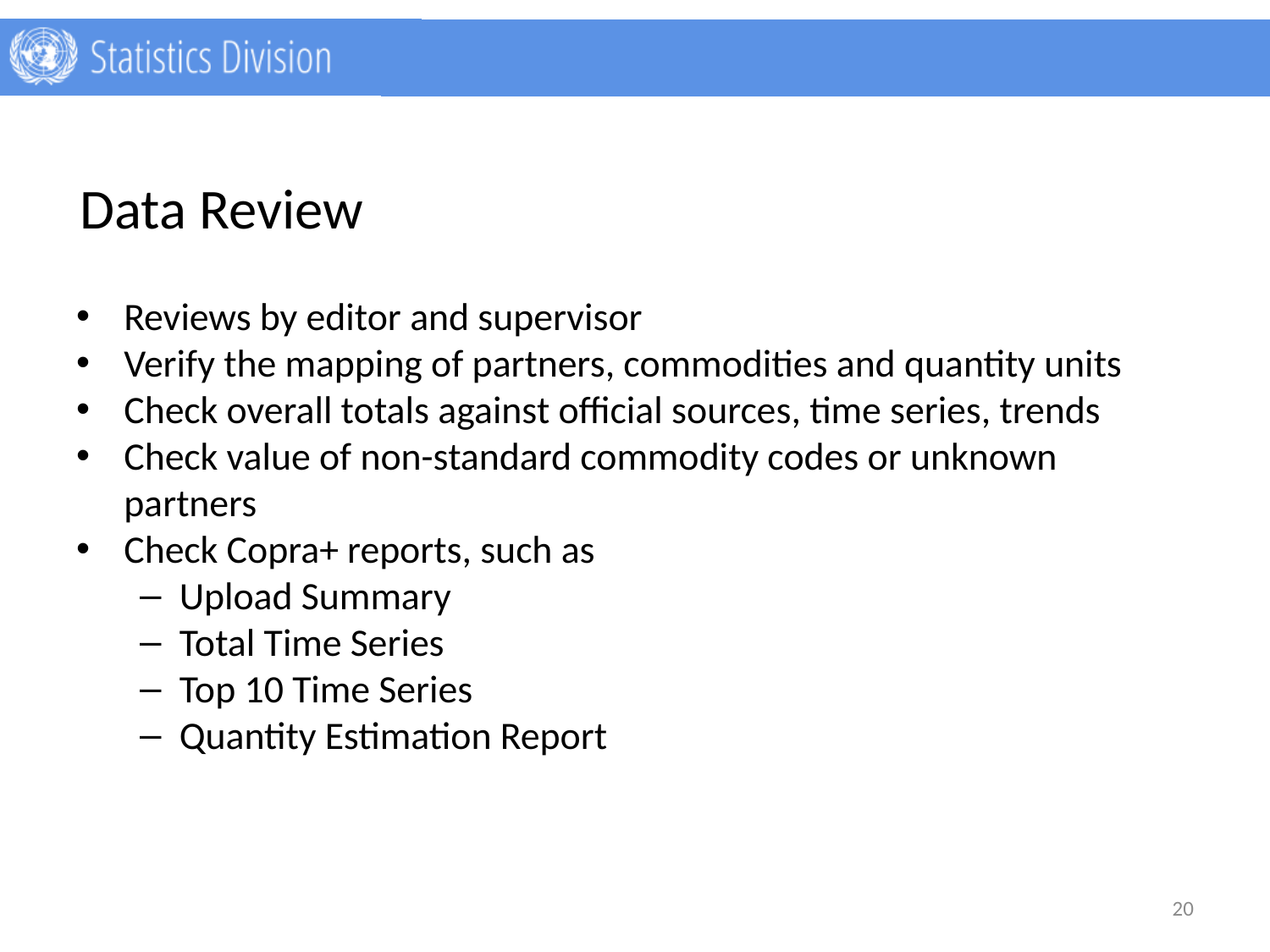

# Data Review
Reviews by editor and supervisor
Verify the mapping of partners, commodities and quantity units
Check overall totals against official sources, time series, trends
Check value of non-standard commodity codes or unknown partners
Check Copra+ reports, such as
Upload Summary
Total Time Series
Top 10 Time Series
Quantity Estimation Report
20